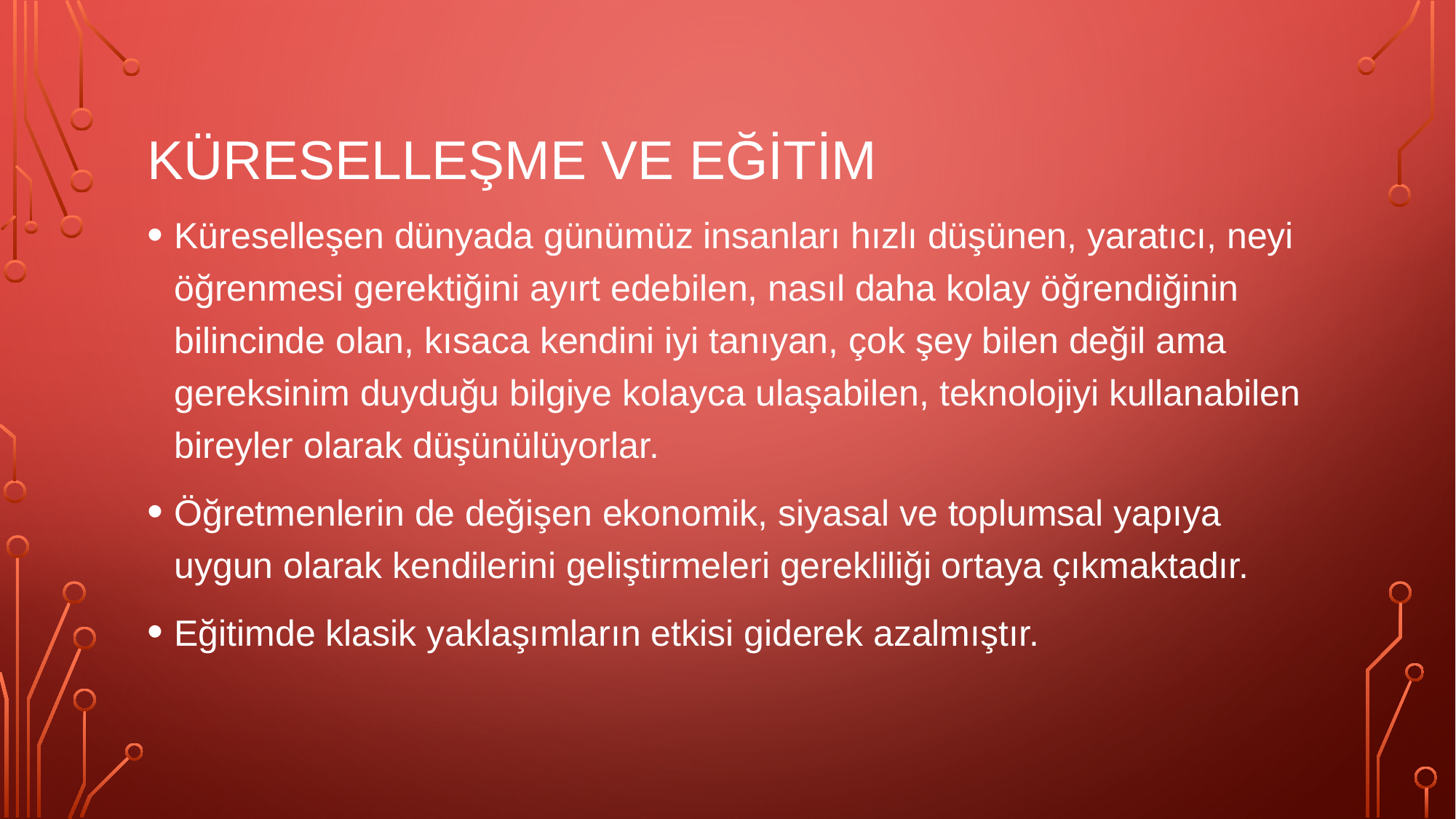

# Küreselleşme ve eğitim
Küreselleşen dünyada günümüz insanları hızlı düşünen, yaratıcı, neyi öğrenmesi gerektiğini ayırt edebilen, nasıl daha kolay öğrendiğinin bilincinde olan, kısaca kendini iyi tanıyan, çok şey bilen değil ama gereksinim duyduğu bilgiye kolayca ulaşabilen, teknolojiyi kullanabilen bireyler olarak düşünülüyorlar.
Öğretmenlerin de değişen ekonomik, siyasal ve toplumsal yapıya uygun olarak kendilerini geliştirmeleri gerekliliği ortaya çıkmaktadır.
Eğitimde klasik yaklaşımların etkisi giderek azalmıştır.